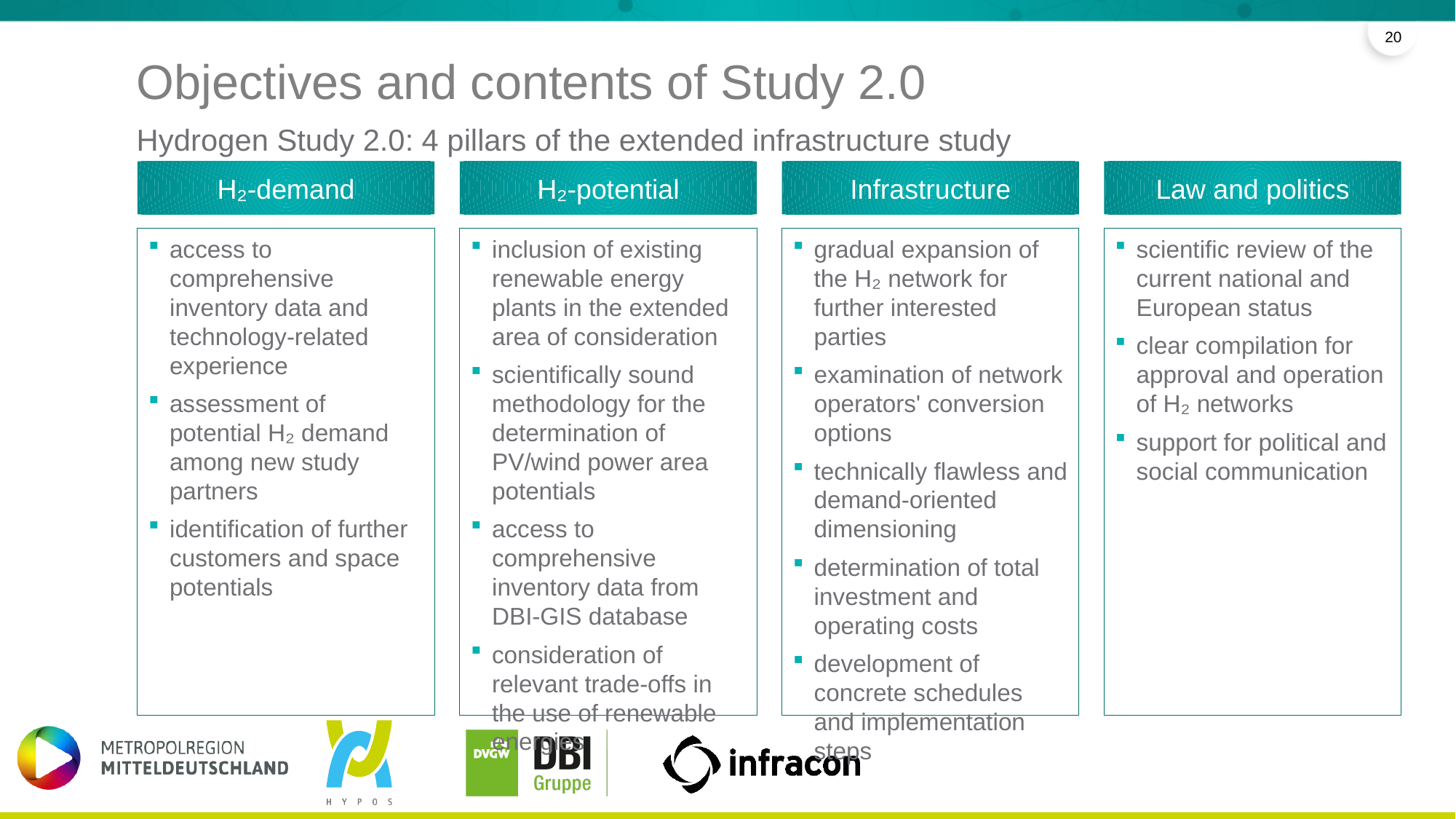

20
Objectives and contents of Study 2.0
Hydrogen Study 2.0: 4 pillars of the extended infrastructure study
H₂-demand
Infrastructure
Law and politics
H₂-potential
scientific review of the current national and European status
clear compilation for approval and operation of H₂ networks
support for political and social communication
gradual expansion of the H₂ network for further interested parties
examination of network operators' conversion options
technically flawless and demand-oriented dimensioning
determination of total investment and operating costs
development of concrete schedules and implementation steps
access to comprehensive inventory data and technology-related experience
assessment of potential H₂ demand among new study partners
identification of further customers and space potentials
inclusion of existing renewable energy plants in the extended area of consideration
scientifically sound methodology for the determination of PV/wind power area potentials
access to comprehensive inventory data from DBI-GIS database
consideration of relevant trade-offs in the use of renewable energies